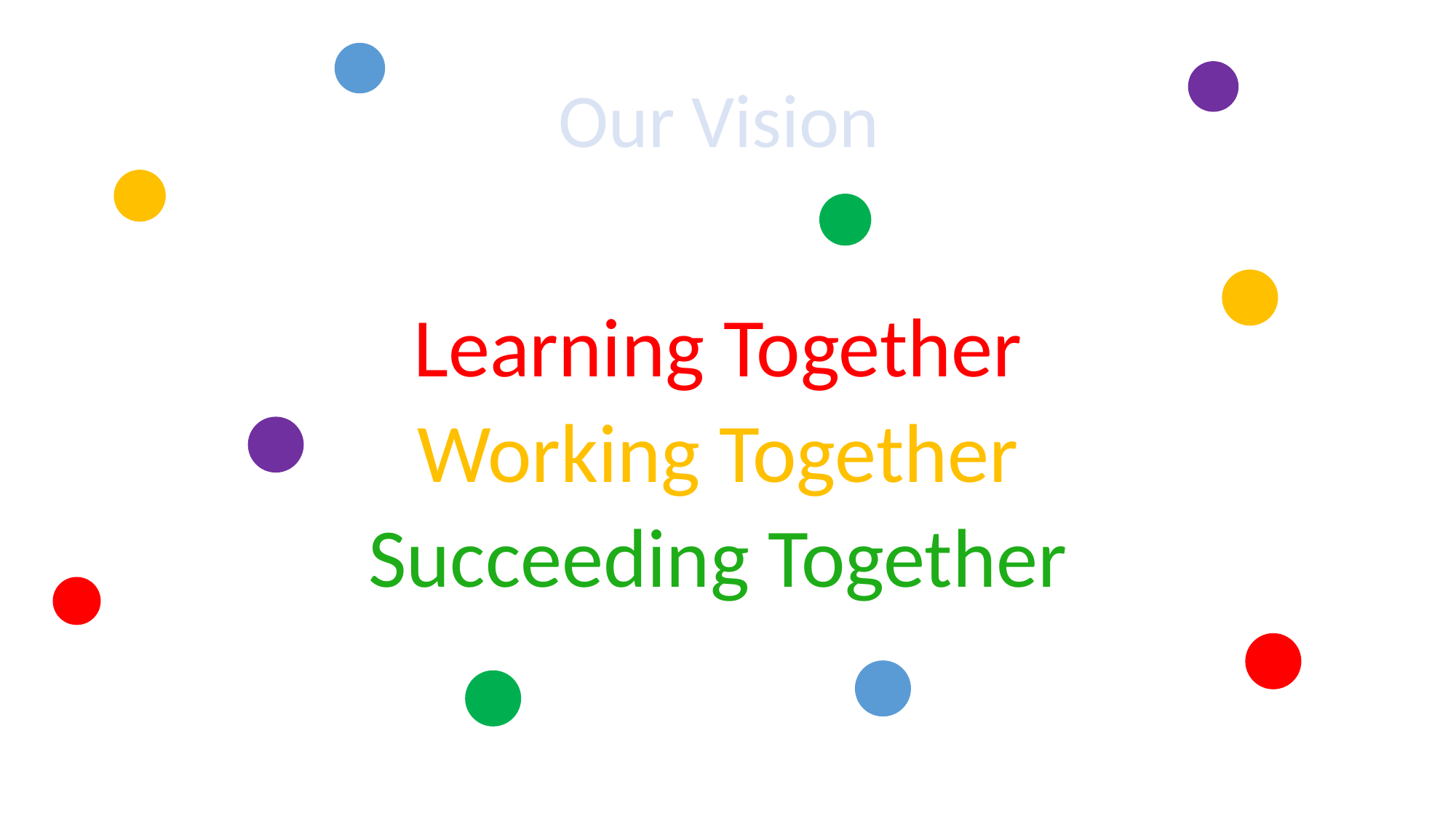

# Our Vision

Learning Together
Working Together
Succeeding Together